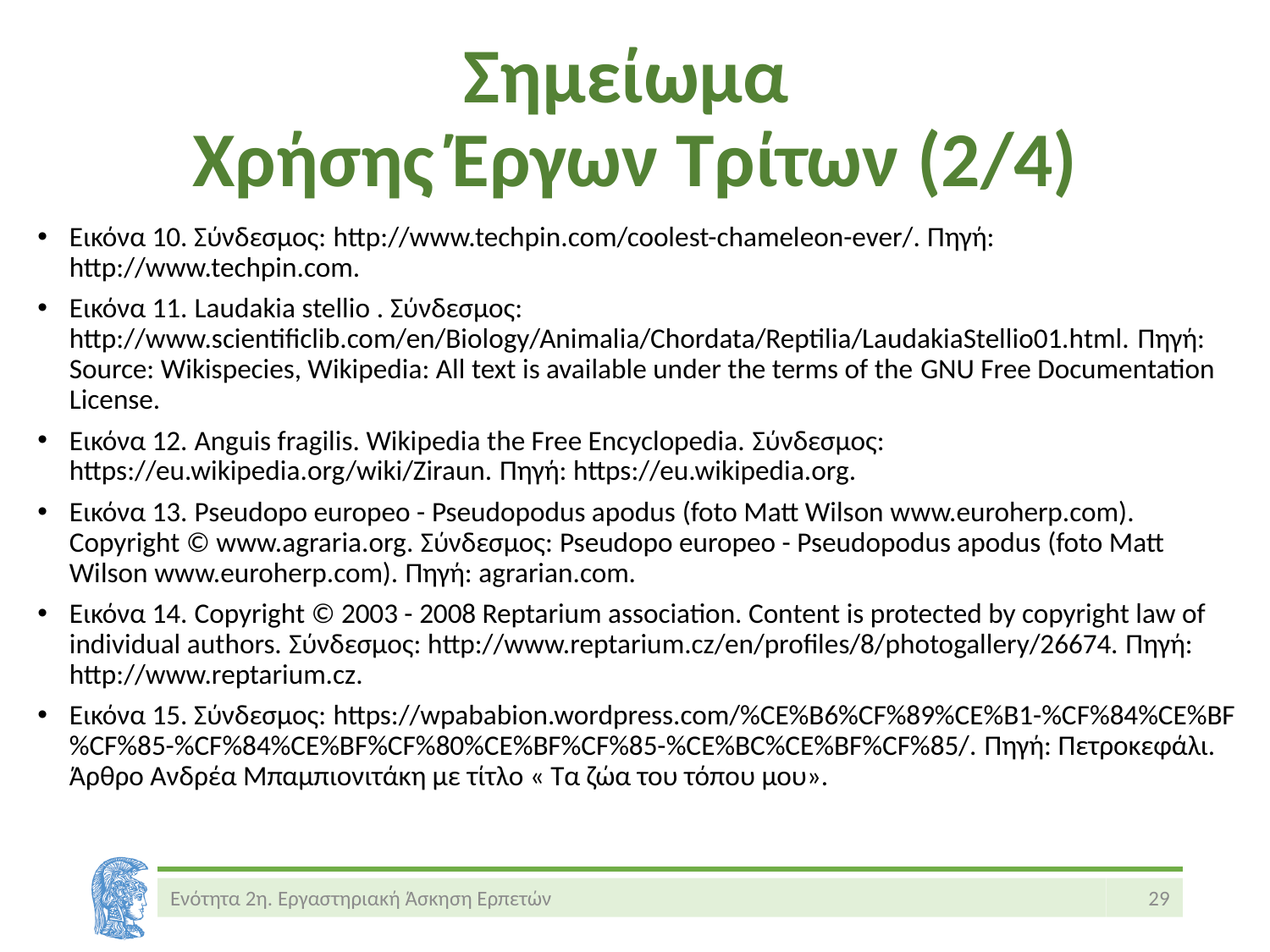

# Σημείωμα Χρήσης Έργων Τρίτων (2/4)
Εικόνα 10. Σύνδεσμος: http://www.techpin.com/coolest-chameleon-ever/. Πηγή: http://www.techpin.com.
Εικόνα 11. Laudakia stellio . Σύνδεσμος: http://www.scientificlib.com/en/Biology/Animalia/Chordata/Reptilia/LaudakiaStellio01.html. Πηγή: Source: Wikispecies, Wikipedia: All text is available under the terms of the GNU Free Documentation License.
Εικόνα 12. Anguis fragilis. Wikipedia the Free Encyclopedia. Σύνδεσμος: https://eu.wikipedia.org/wiki/Ziraun. Πηγή: https://eu.wikipedia.org.
Εικόνα 13. Pseudopo europeo - Pseudopodus apodus (foto Matt Wilson www.euroherp.com). Copyright © www.agraria.org. Σύνδεσμος: Pseudopo europeo - Pseudopodus apodus (foto Matt Wilson www.euroherp.com). Πηγή: agrarian.com.
Εικόνα 14. Copyright © 2003 - 2008 Reptarium association. Content is protected by copyright law of individual authors. Σύνδεσμος: http://www.reptarium.cz/en/profiles/8/photogallery/26674. Πηγή: http://www.reptarium.cz.
Εικόνα 15. Σύνδεσμος: https://wpababion.wordpress.com/%CE%B6%CF%89%CE%B1-%CF%84%CE%BF%CF%85-%CF%84%CE%BF%CF%80%CE%BF%CF%85-%CE%BC%CE%BF%CF%85/. Πηγή: Πετροκεφάλι. Άρθρο Ανδρέα Μπαμπιονιτάκη με τίτλο « Τα ζώα του τόπου μου».

Ενότητα 2η. Εργαστηριακή Άσκηση Ερπετών
29